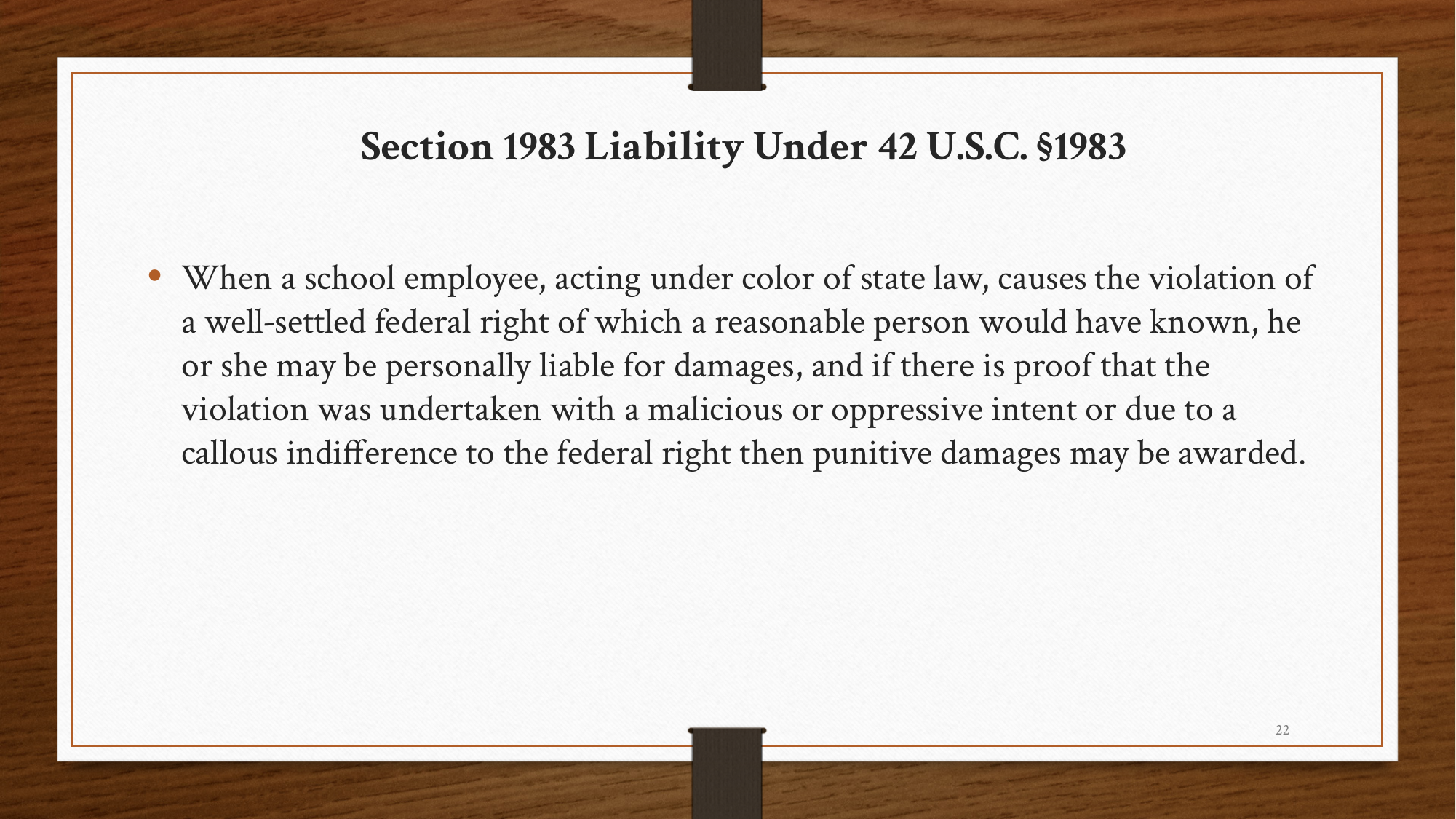

Section 1983 Liability Under 42 U.S.C. §1983

When a school employee, acting under color of state law, causes the violation of a well‐settled federal right of which a reasonable person would have known, he or she may be personally liable for damages, and if there is proof that the violation was undertaken with a malicious or oppressive intent or due to a callous indifference to the federal right then punitive damages may be awarded.

22